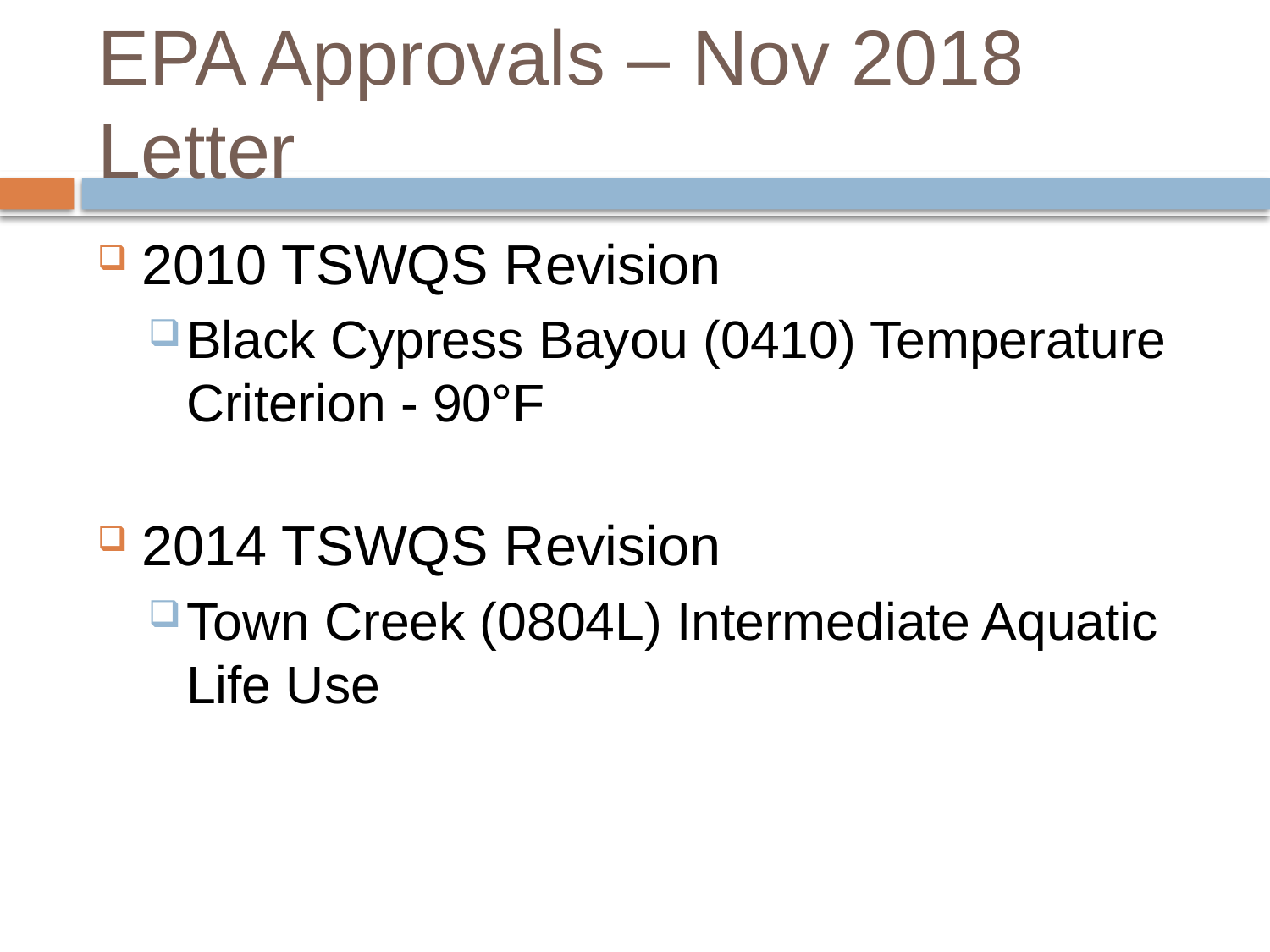

# EPA Approvals – Nov 2018 Letter
2010 TSWQS Revision
Black Cypress Bayou (0410) Temperature Criterion - 90°F

2014 TSWQS Revision
Town Creek (0804L) Intermediate Aquatic Life Use